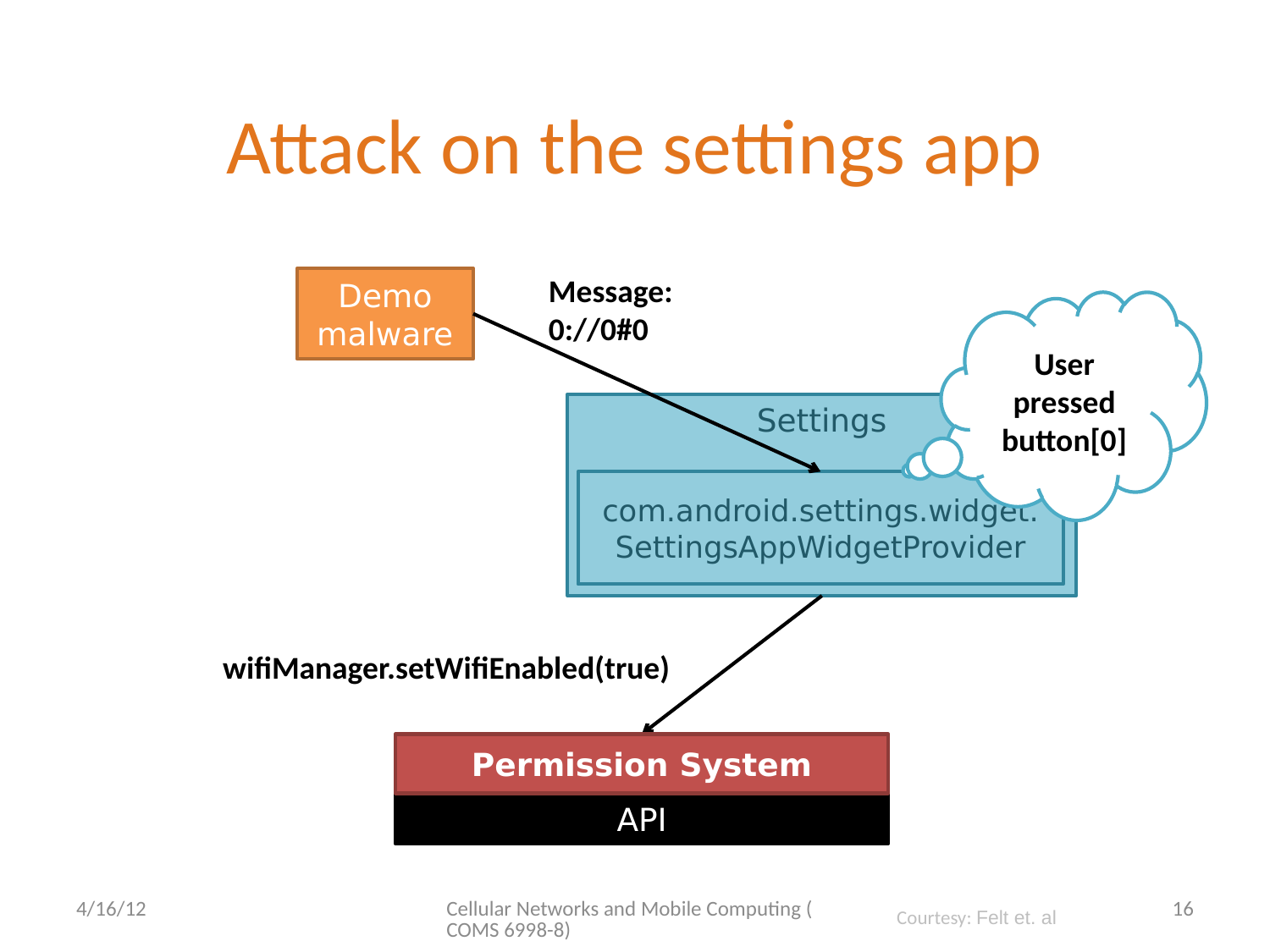

# Attack on the settings app
Message:
0://0#0
Demo malware
User pressed button[0]
Settings
com.android.settings.widget.
SettingsAppWidgetProvider
wifiManager.setWifiEnabled(true)
Permission System
API
4/16/12
Cellular Networks and Mobile Computing (COMS 6998-8)
16
Courtesy: Felt et. al